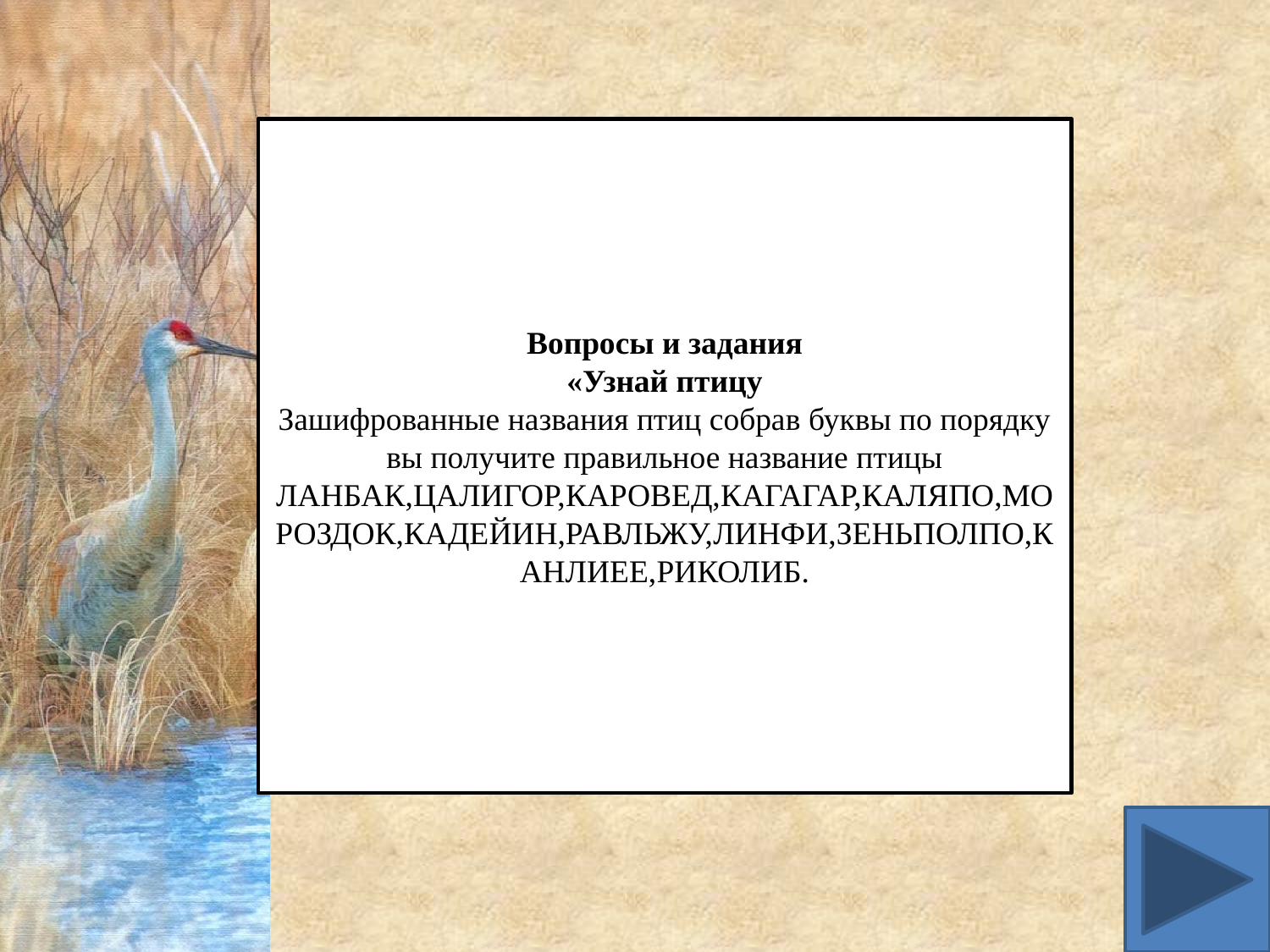

Вопросы и задания
«Узнай птицу
Зашифрованные названия птиц собрав буквы по порядку вы получите правильное название птицы
ЛАНБАК,ЦАЛИГОР,КАРОВЕД,КАГАГАР,КАЛЯПО,МОРОЗДОК,КАДЕЙИН,РАВЛЬЖУ,ЛИНФИ,ЗЕНЬПОЛПО,КАНЛИЕЕ,РИКОЛИБ.